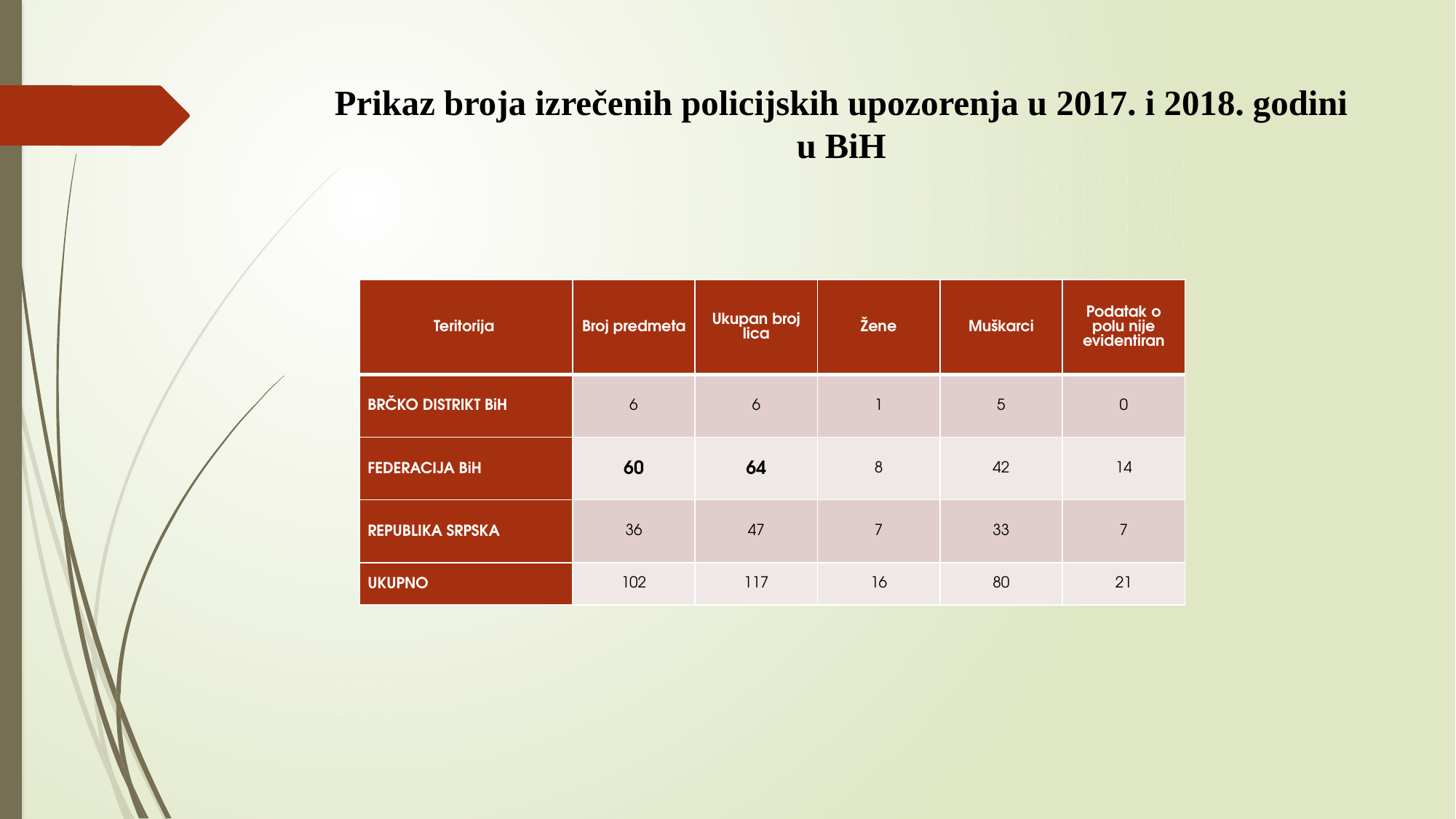

# Prikaz broja izrečenih policijskih upozorenja u 2017. i 2018. godini u BiH
| Teritorija | Broj predmeta | Ukupan broj lica | Žene | Muškarci | Podatak o polu nije evidentiran |
| --- | --- | --- | --- | --- | --- |
| BRČKO DISTRIKT BiH | 6 | 6 | 1 | 5 | 0 |
| FEDERACIJA BiH | 60 | 64 | 8 | 42 | 14 |
| REPUBLIKA SRPSKA | 36 | 47 | 7 | 33 | 7 |
| UKUPNO | 102 | 117 | 16 | 80 | 21 |